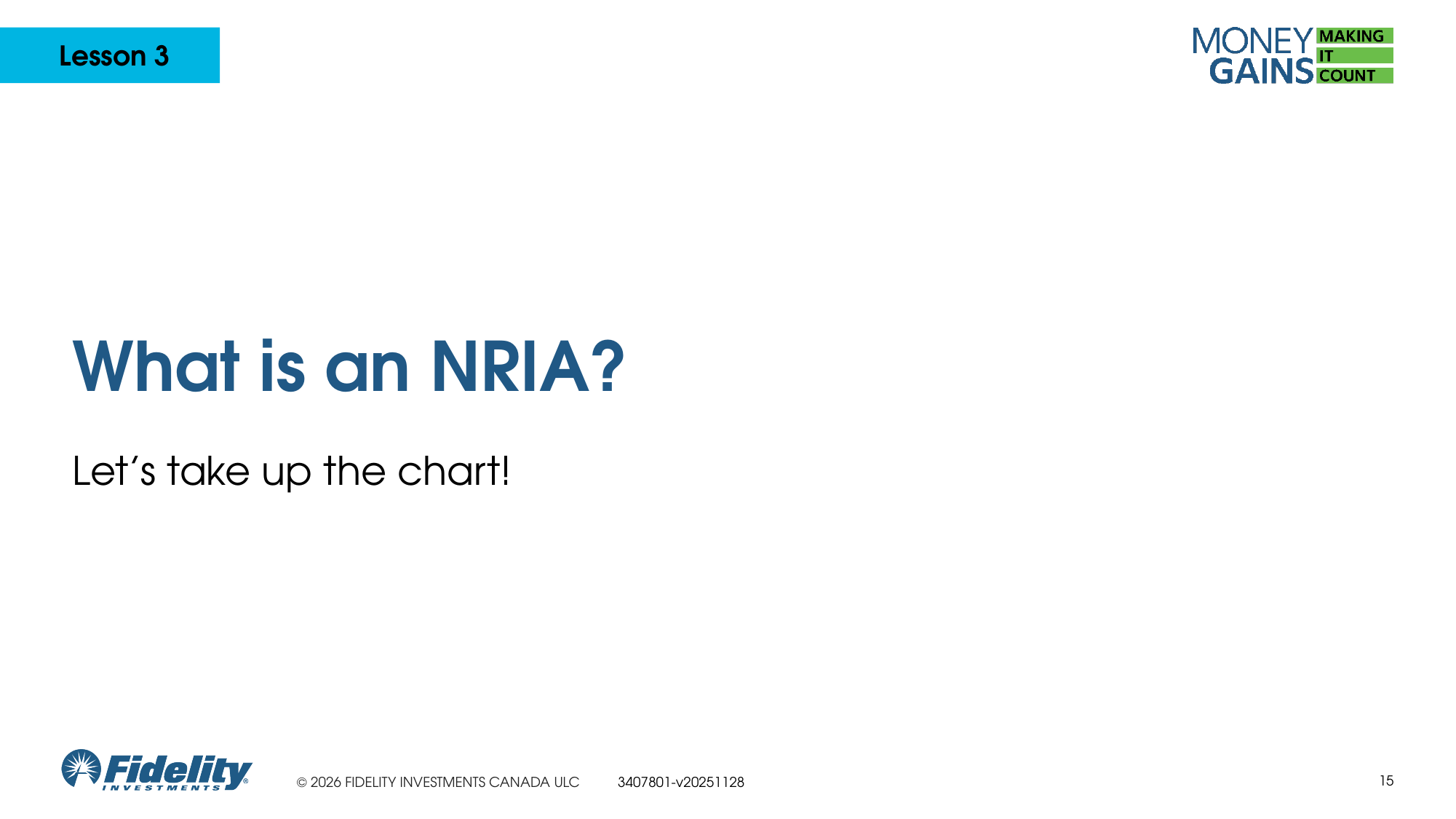

# What is an NRIA?
Let’s take up the chart!
15